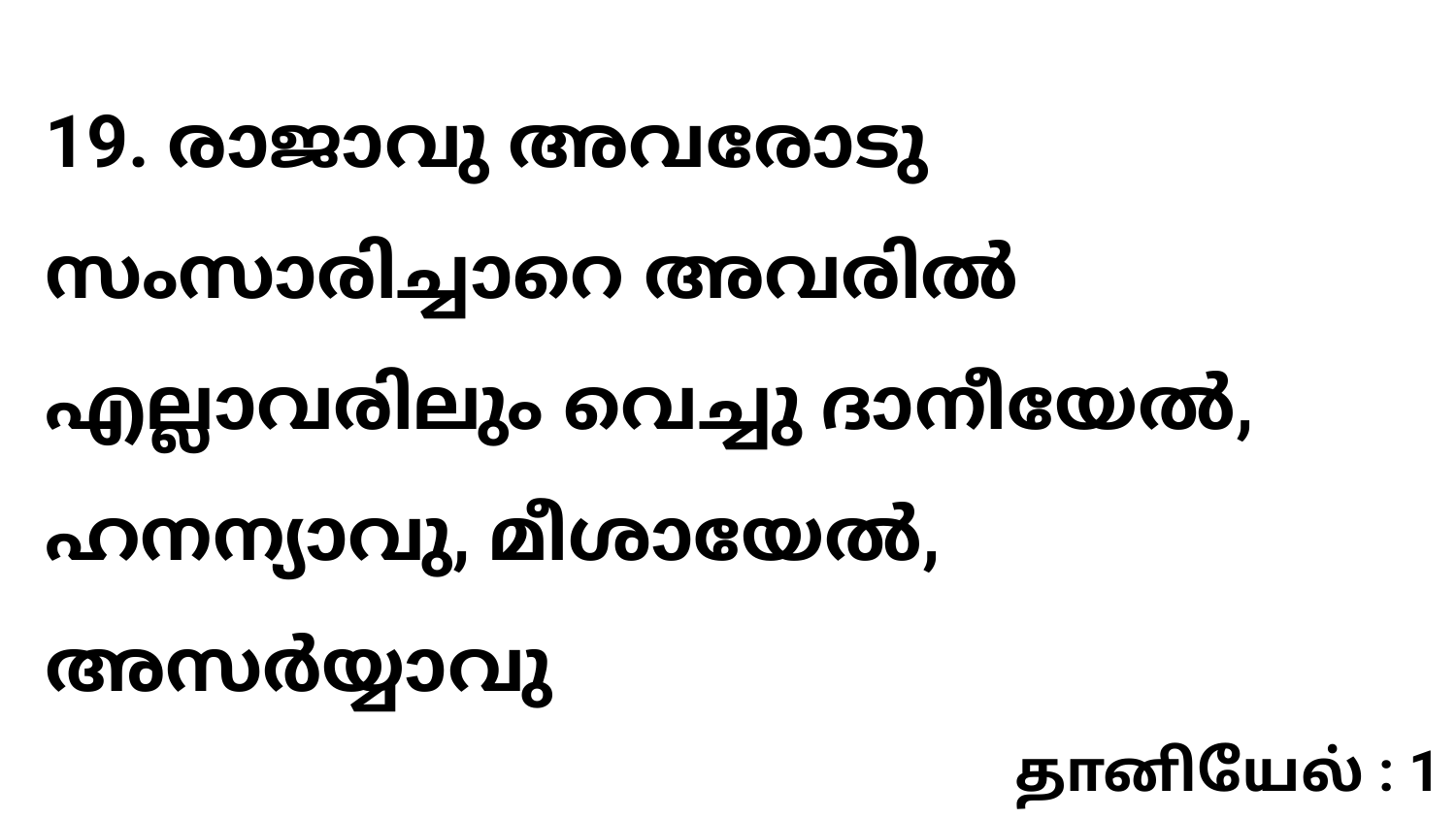

19. രാജാവു അവരോടു സംസാരിച്ചാറെ അവരിൽ എല്ലാവരിലും വെച്ചു ദാനീയേൽ, ഹനന്യാവു, മീശായേൽ, അസർയ്യാവു
தானியேல் : 1